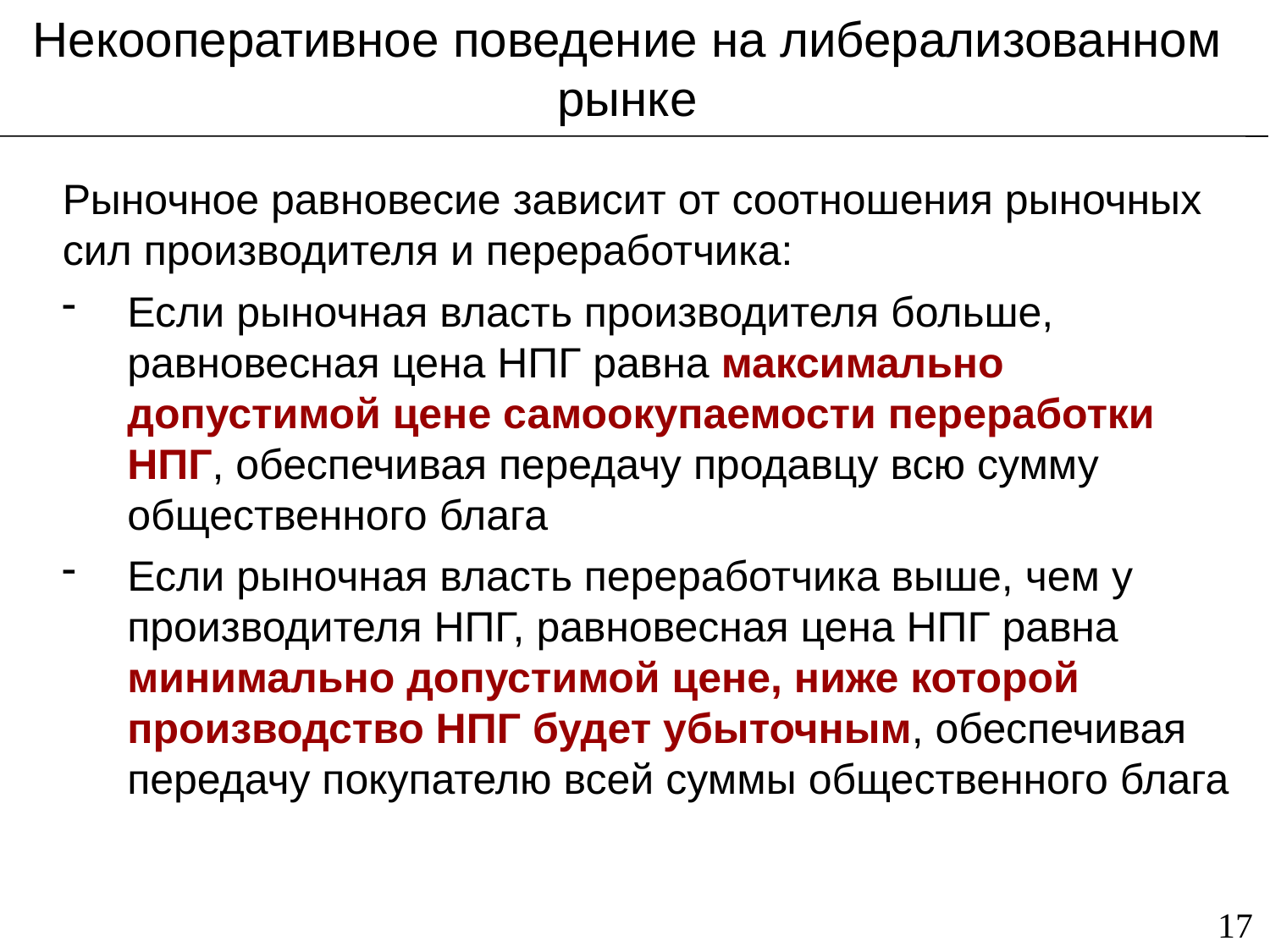

# Некооперативное поведение на либерализованном рынке

Рыночное равновесие зависит от соотношения рыночных сил производителя и переработчика:
Если рыночная власть производителя больше, равновесная цена НПГ равна максимально допустимой цене самоокупаемости переработки НПГ, обеспечивая передачу продавцу всю сумму общественного блага
Если рыночная власть переработчика выше, чем у производителя НПГ, равновесная цена НПГ равна минимально допустимой цене, ниже которой производство НПГ будет убыточным, обеспечивая передачу покупателю всей суммы общественного блага
17